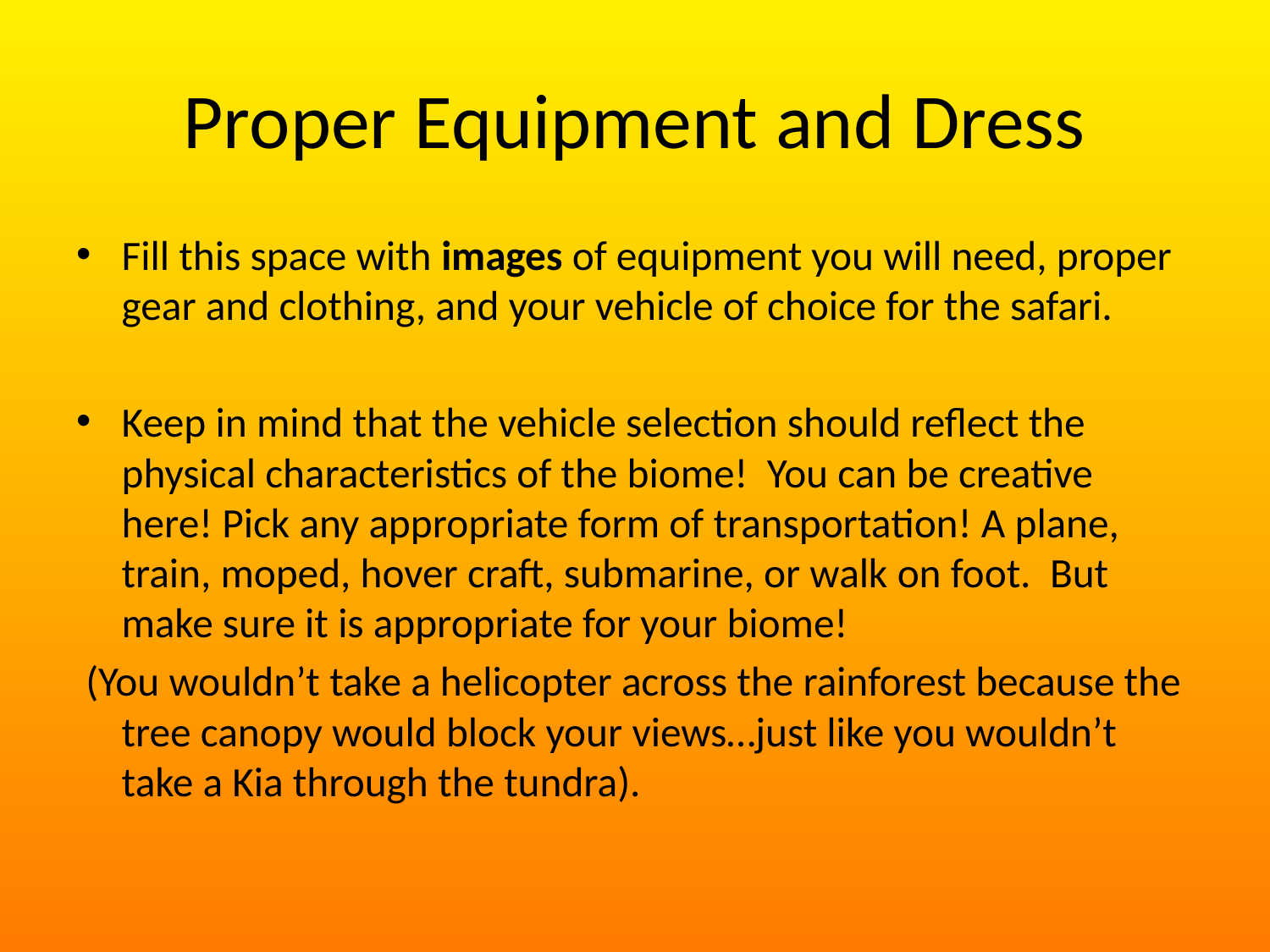

# Proper Equipment and Dress
Fill this space with images of equipment you will need, proper gear and clothing, and your vehicle of choice for the safari.

Keep in mind that the vehicle selection should reflect the physical characteristics of the biome!  You can be creative here! Pick any appropriate form of transportation! A plane, train, moped, hover craft, submarine, or walk on foot.  But make sure it is appropriate for your biome!
 (You wouldn’t take a helicopter across the rainforest because the tree canopy would block your views…just like you wouldn’t take a Kia through the tundra).